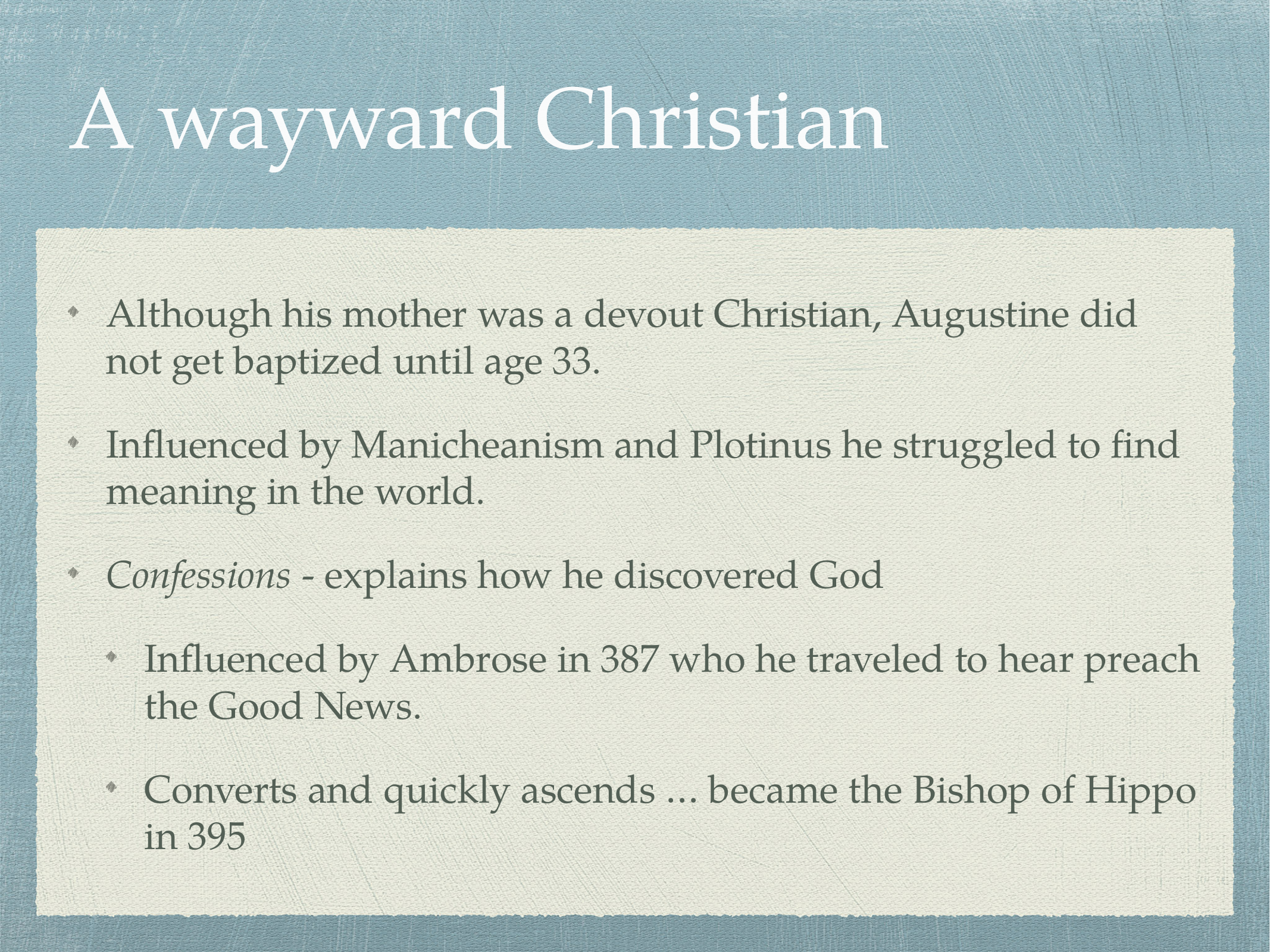

# A wayward Christian
Although his mother was a devout Christian, Augustine did not get baptized until age 33.
Influenced by Manicheanism and Plotinus he struggled to find meaning in the world.
Confessions - explains how he discovered God
Influenced by Ambrose in 387 who he traveled to hear preach the Good News.
Converts and quickly ascends … became the Bishop of Hippo in 395